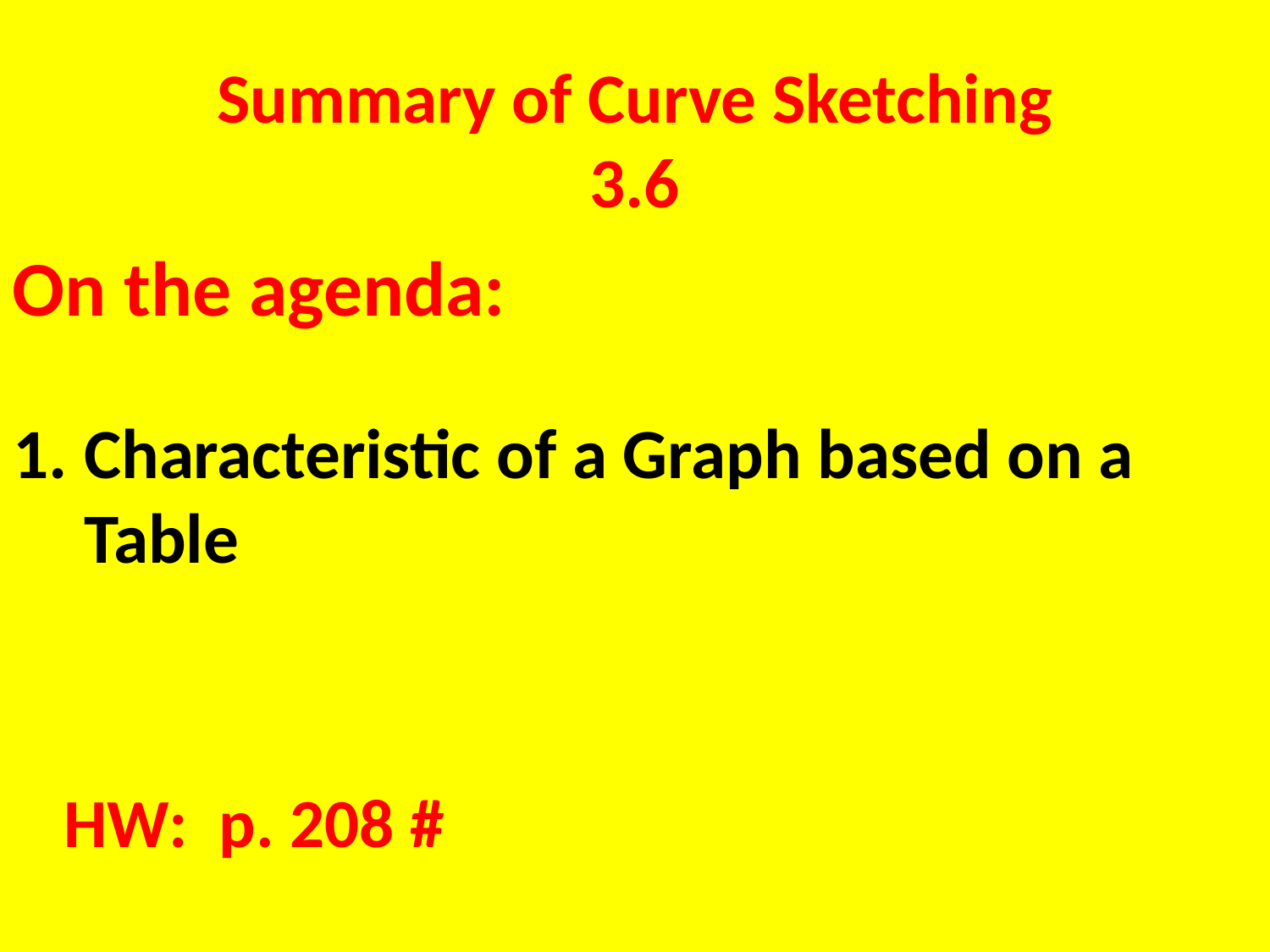

Summary of Curve Sketching
3.6
On the agenda:
Characteristic of a Graph based on a Table
HW:  p. 208 #